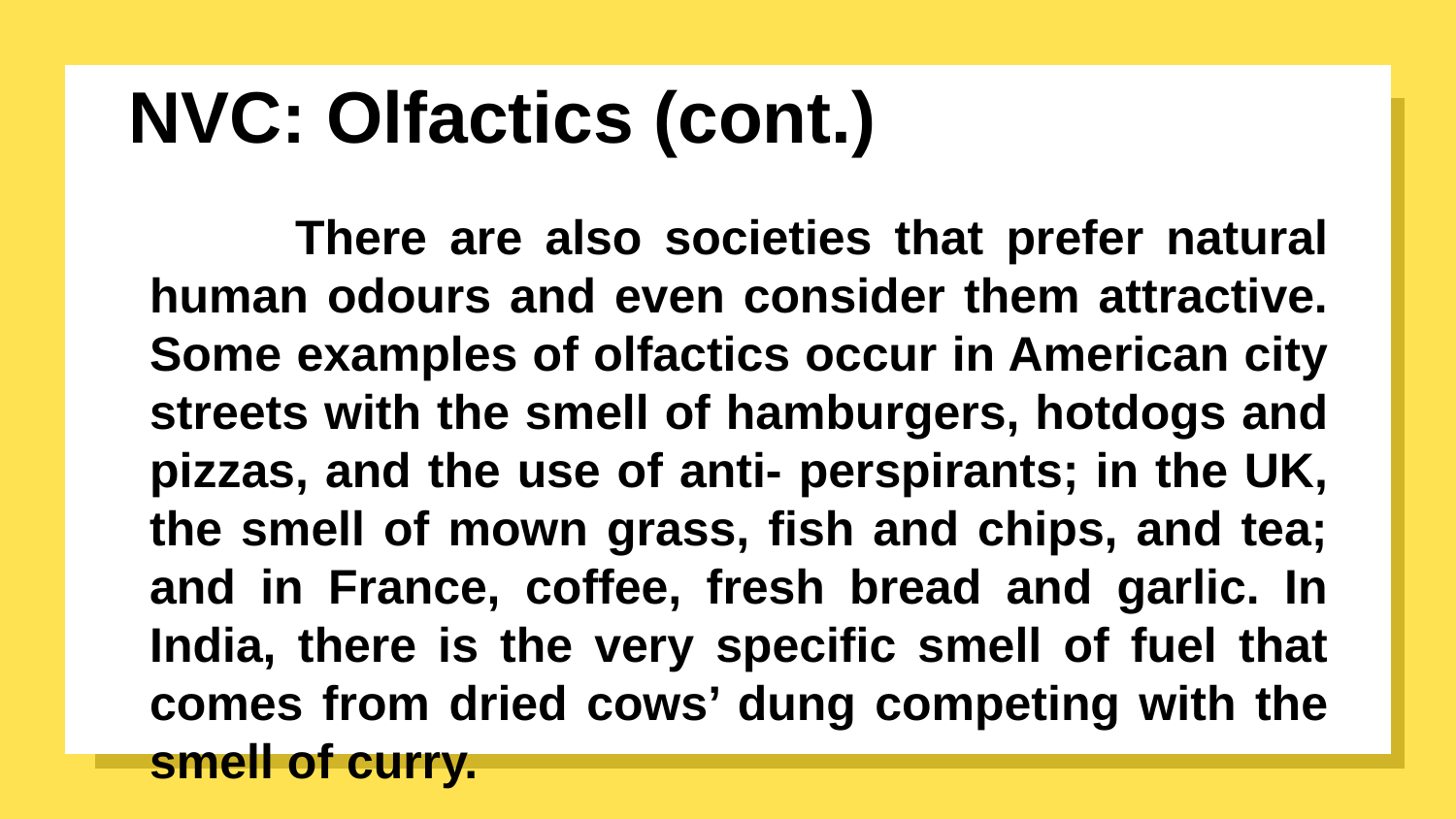

# NVC: Olfactics (cont.)
	There are also societies that prefer natural human odours and even consider them attractive. Some examples of olfactics occur in American city streets with the smell of hamburgers, hotdogs and pizzas, and the use of anti- perspirants; in the UK, the smell of mown grass, fish and chips, and tea; and in France, coffee, fresh bread and garlic. In India, there is the very specific smell of fuel that comes from dried cows’ dung competing with the smell of curry.